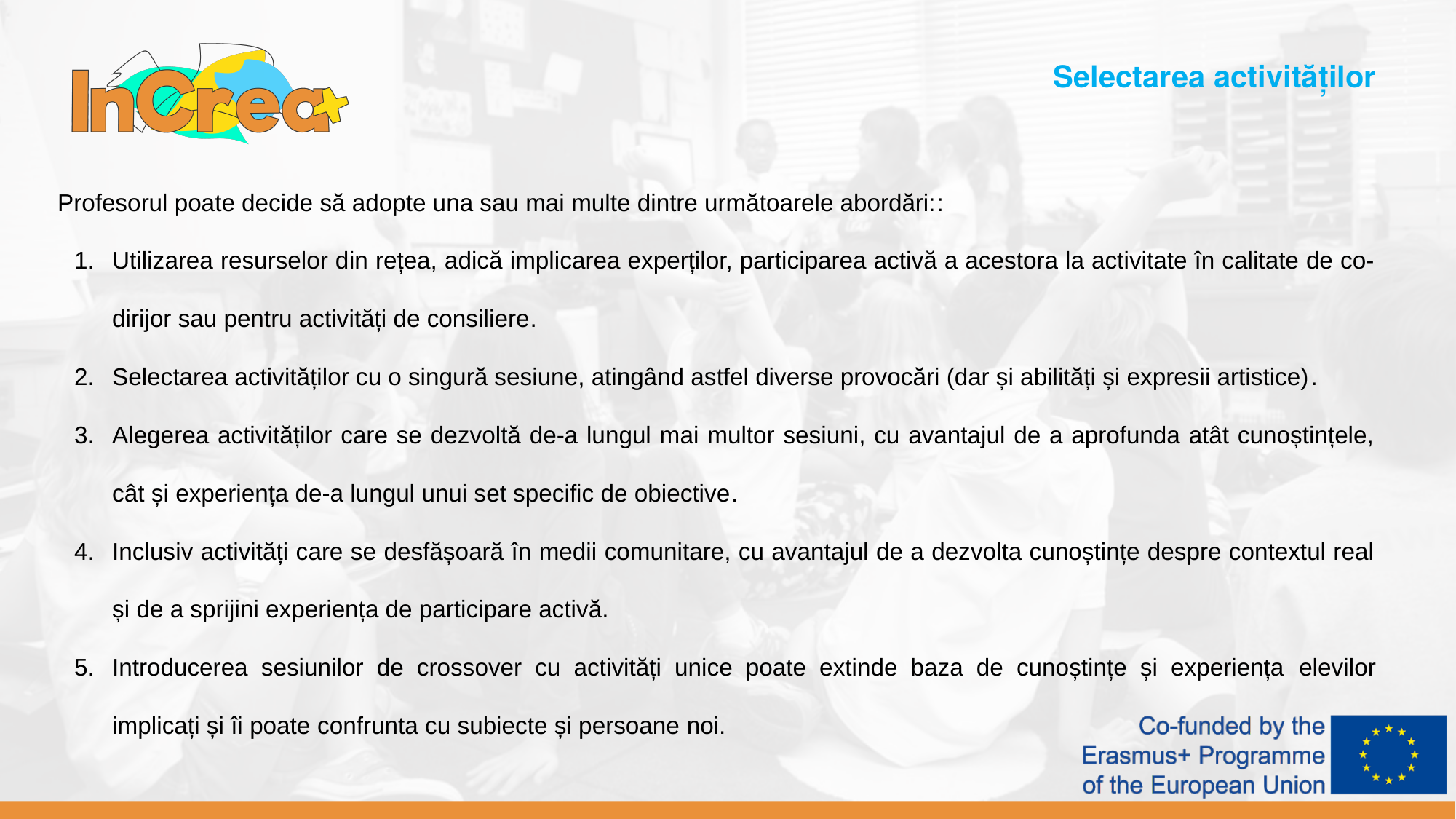

Selectarea activităților
Profesorul poate decide să adopte una sau mai multe dintre următoarele abordări::
Utilizarea resurselor din rețea, adică implicarea experților, participarea activă a acestora la activitate în calitate de co-dirijor sau pentru activități de consiliere.
Selectarea activităților cu o singură sesiune, atingând astfel diverse provocări (dar și abilități și expresii artistice).
Alegerea activităților care se dezvoltă de-a lungul mai multor sesiuni, cu avantajul de a aprofunda atât cunoștințele, cât și experiența de-a lungul unui set specific de obiective.
Inclusiv activități care se desfășoară în medii comunitare, cu avantajul de a dezvolta cunoștințe despre contextul real și de a sprijini experiența de participare activă.
Introducerea sesiunilor de crossover cu activități unice poate extinde baza de cunoștințe și experiența elevilor implicați și îi poate confrunta cu subiecte și persoane noi.